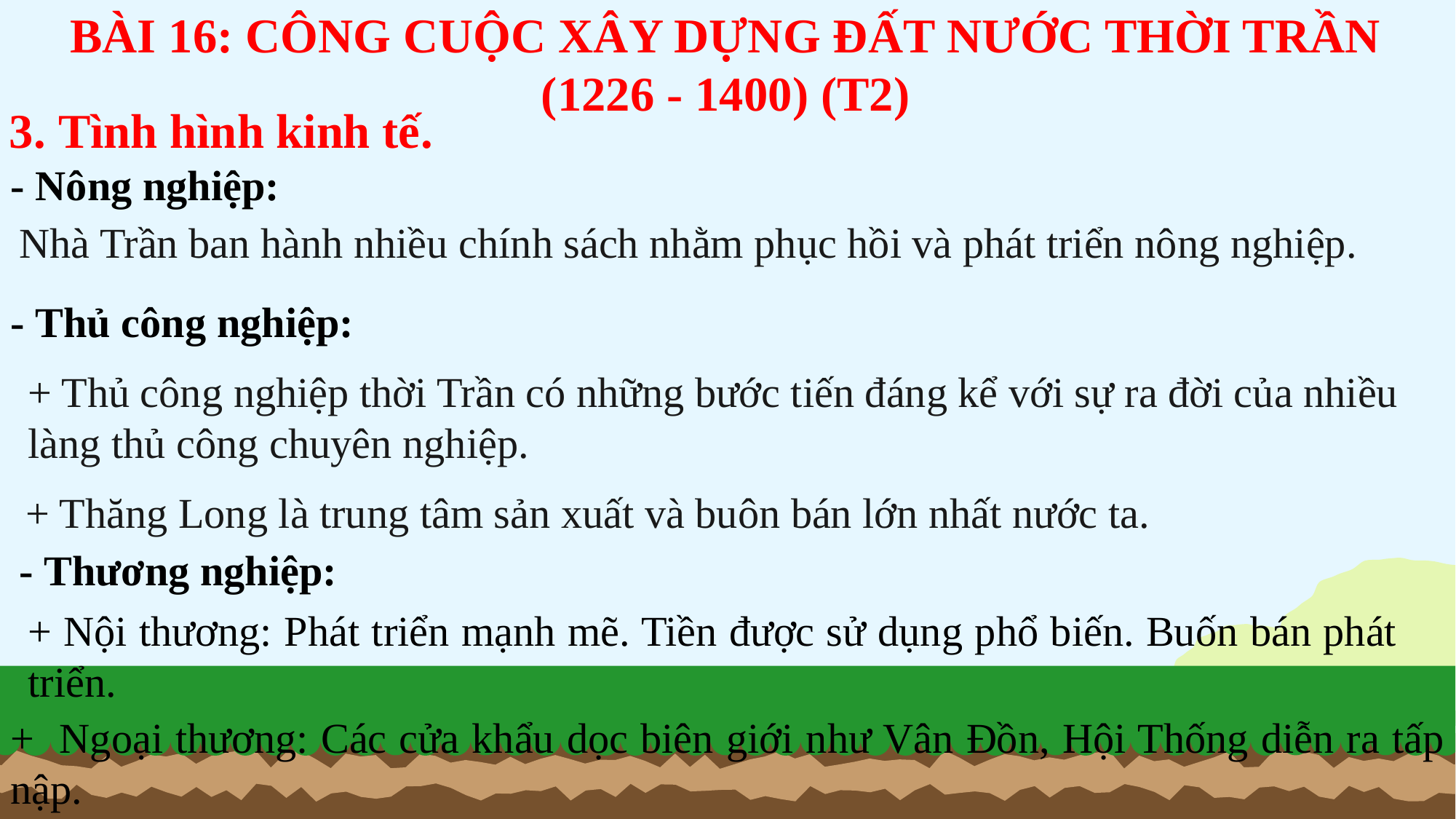

BÀI 16: CÔNG CUỘC XÂY DỰNG ĐẤT NƯỚC THỜI TRẦN (1226 - 1400) (T2)
3. Tình hình kinh tế.
- Nông nghiệp:
Nhà Trần ban hành nhiều chính sách nhằm phục hồi và phát triển nông nghiệp.
- Thủ công nghiệp:
+ Thủ công nghiệp thời Trần có những bước tiến đáng kể với sự ra đời của nhiều làng thủ công chuyên nghiệp.
+ Thăng Long là trung tâm sản xuất và buôn bán lớn nhất nước ta.
- Thương nghiệp:
+ Nội thương: Phát triển mạnh mẽ. Tiền được sử dụng phổ biến. Buốn bán phát triển.
+  Ngoại thương: Các cửa khẩu dọc biên giới như Vân Đồn, Hội Thống diễn ra tấp nập.